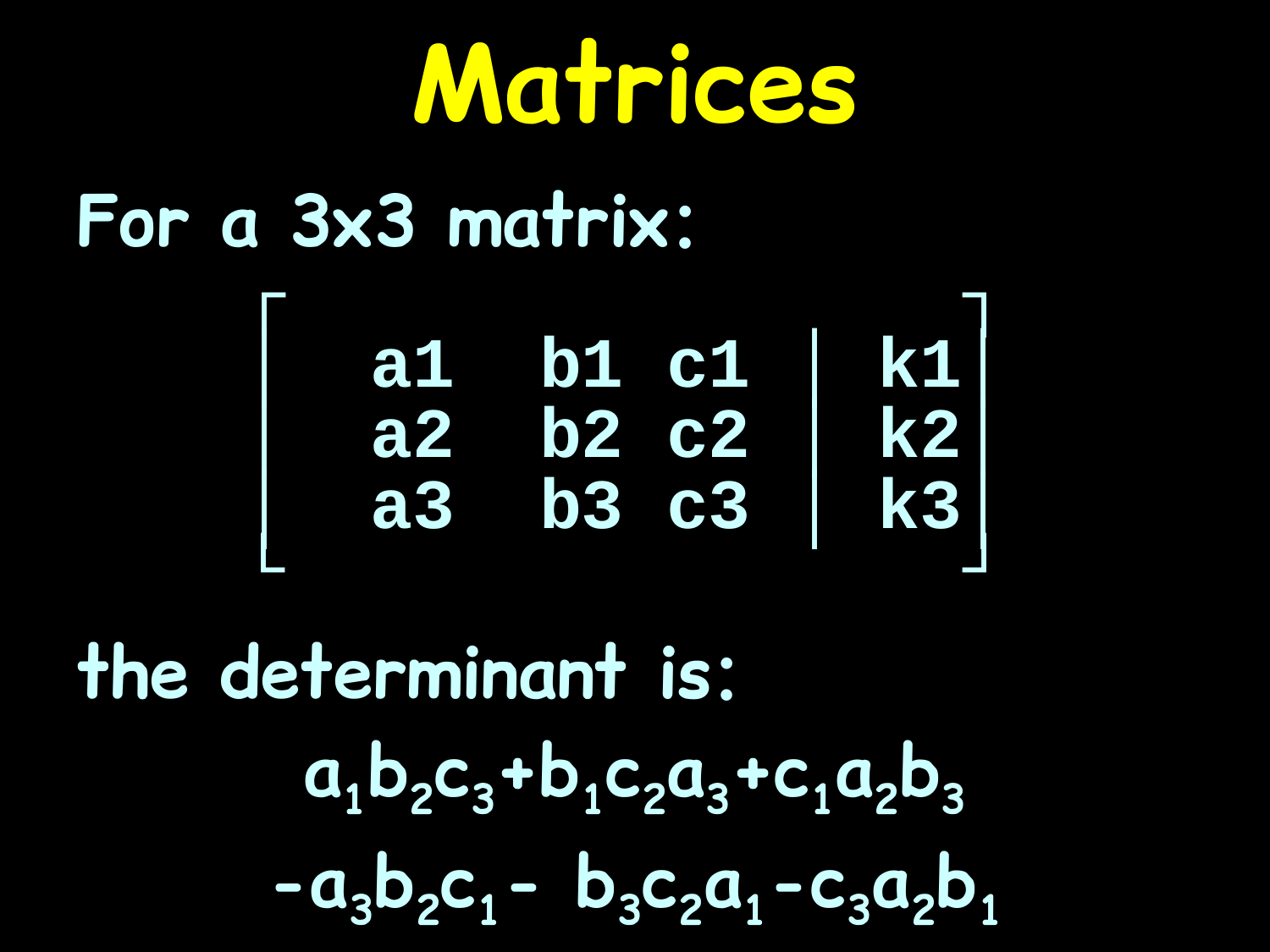

# Matrices
For a 3x3 matrix:
    ┌                ┐
      │  a1  b1 c1 │ k1│
      │  a2  b2 c2 │ k2│
      │  a3  b3 c3 │ k3│
     └                ┘
the determinant is:
a1b2c3+b1c2a3+c1a2b3
-a3b2c1- b3c2a1-c3a2b1